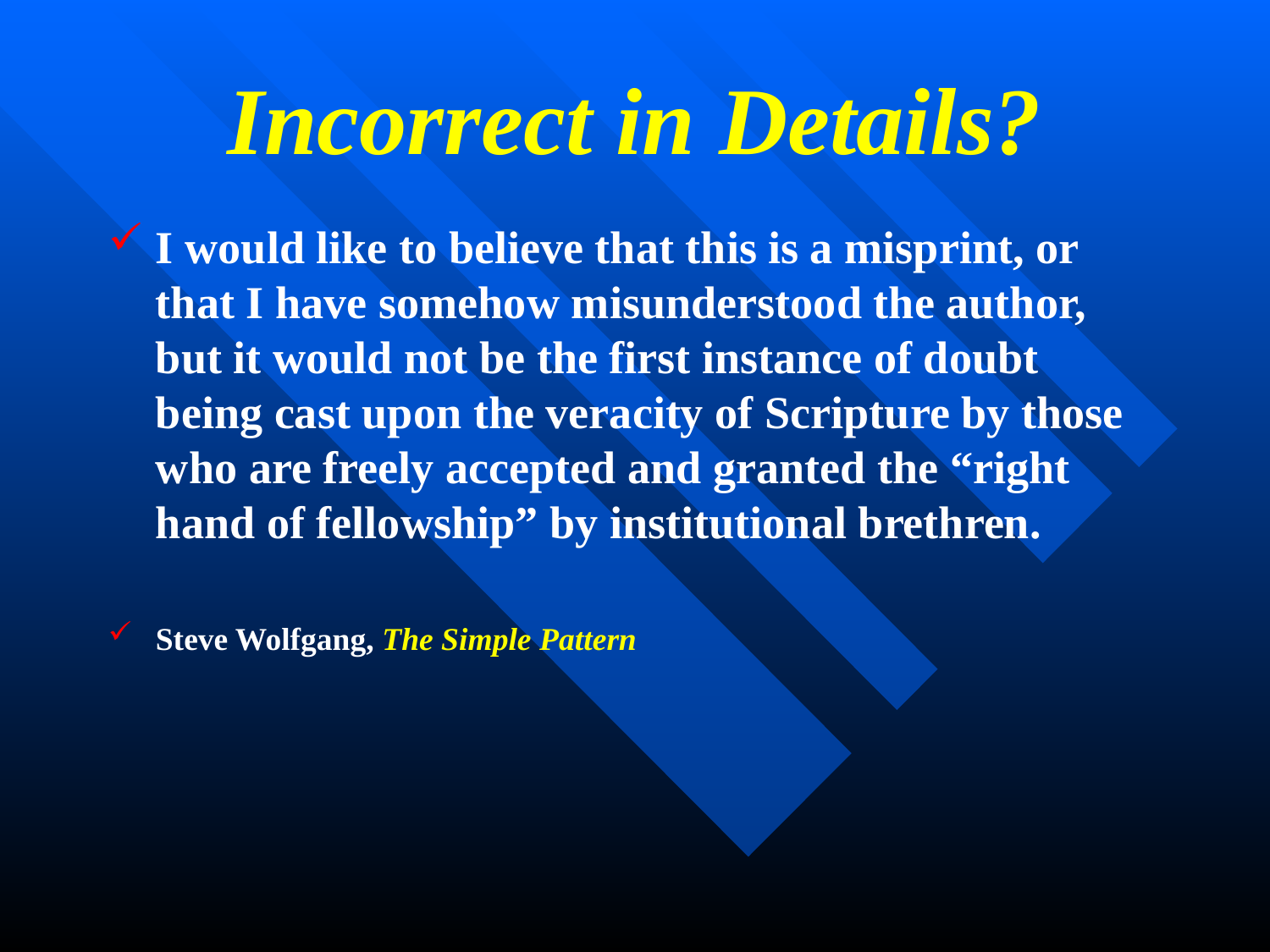

# Incorrect in Details?
I would like to believe that this is a misprint, or that I have somehow misunderstood the author, but it would not be the first instance of doubt being cast upon the veracity of Scripture by those who are freely accepted and granted the “right hand of fellowship” by institutional brethren.

Steve Wolfgang, The Simple Pattern